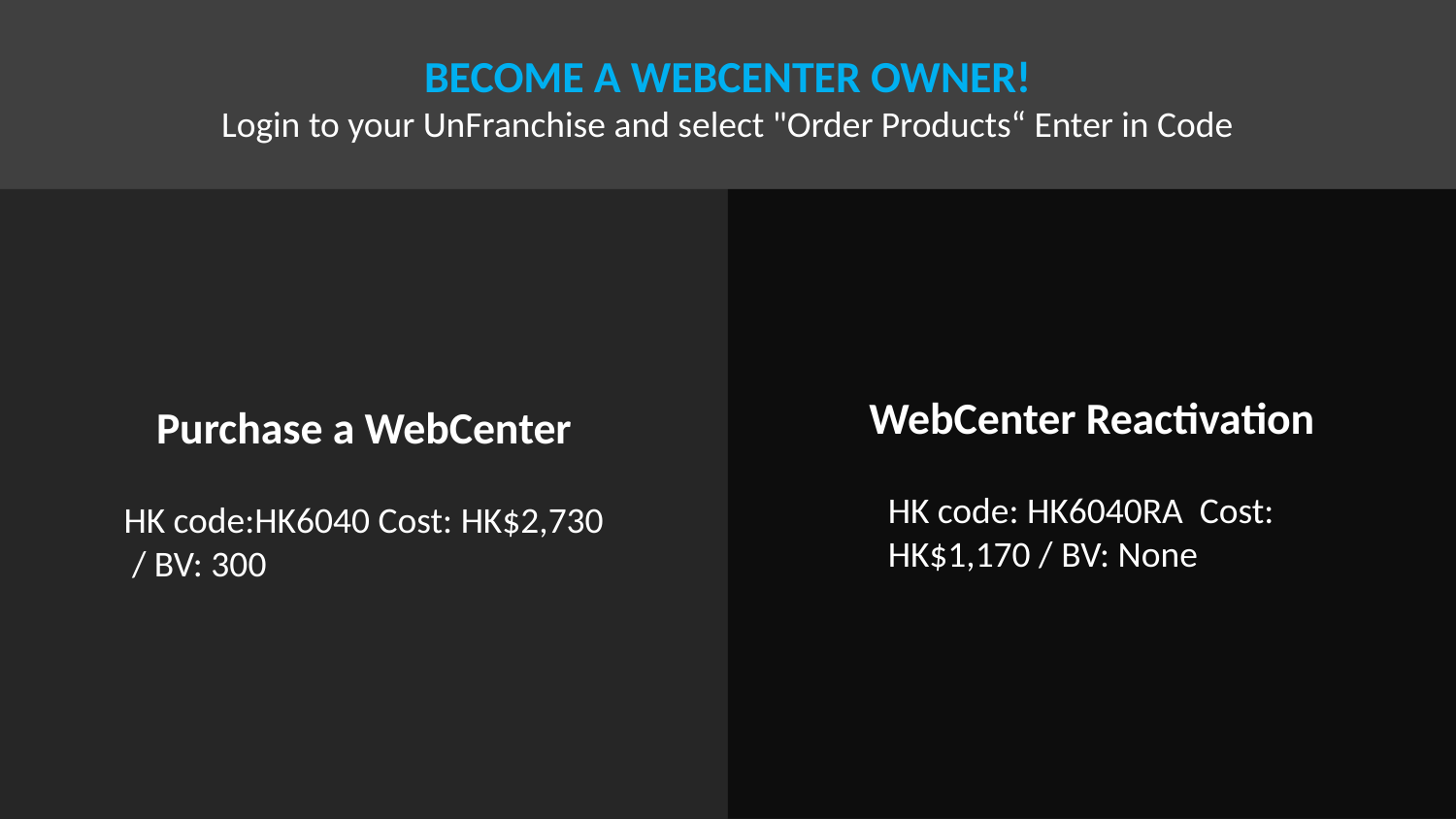

Become a WebCenter Owner!
Login to your UnFranchise and select "Order Products“ Enter in Code

Purchase a WebCenter

HK code:HK6040 Cost: HK$2,730
 / BV: 300

WebCenter Reactivation

HK code: HK6040RA  Cost: HK$1,170 / BV: None